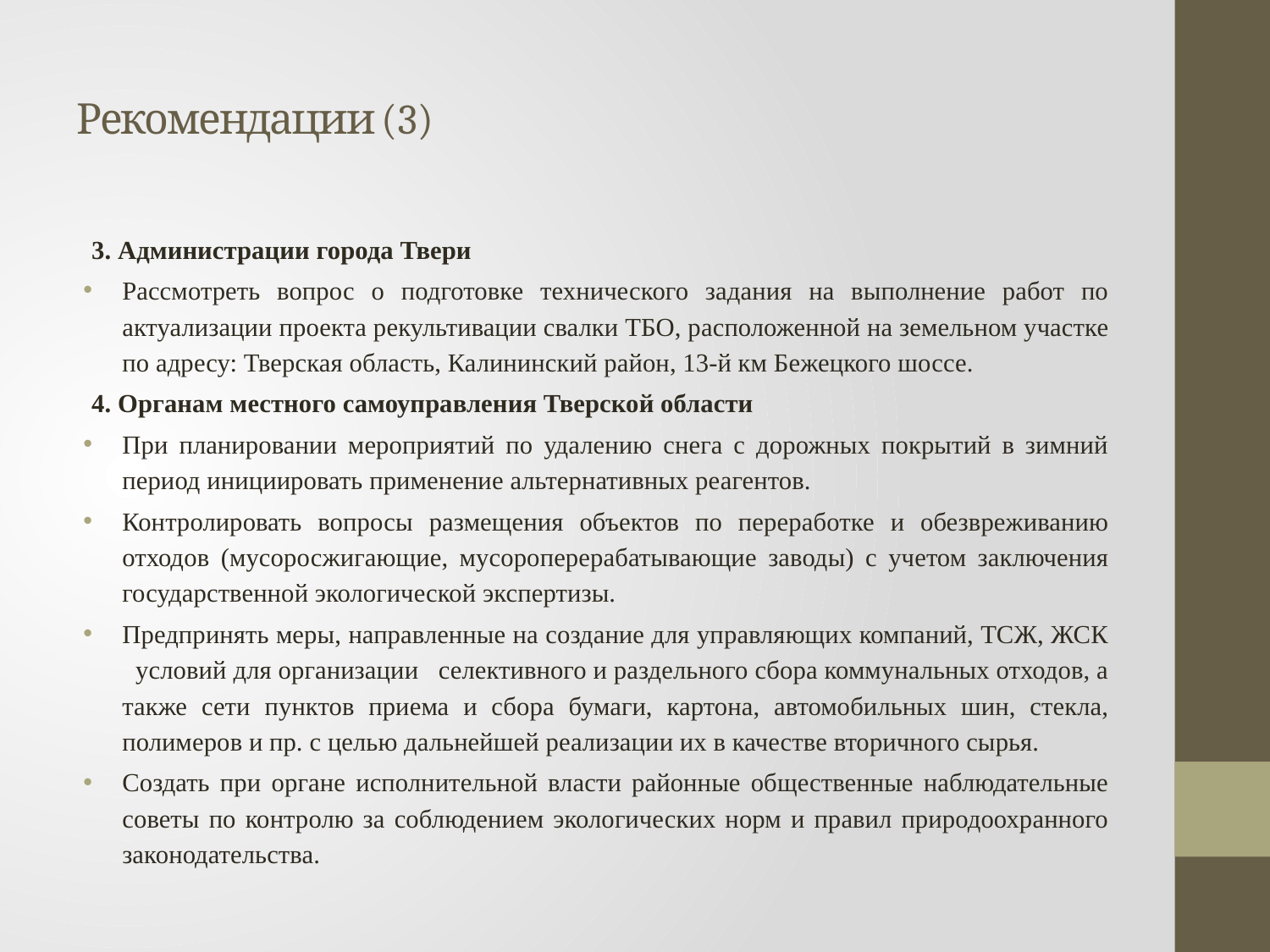

# Рекомендации (3)
3. Администрации города Твери
Рассмотреть вопрос о подготовке технического задания на выполнение работ по актуализации проекта рекультивации свалки ТБО, расположенной на земельном участке по адресу: Тверская область, Калининский район, 13-й км Бежецкого шоссе.
4. Органам местного самоуправления Тверской области
При планировании мероприятий по удалению снега с дорожных покрытий в зимний период инициировать применение альтернативных реагентов.
Контролировать вопросы размещения объектов по переработке и обезвреживанию отходов (мусоросжигающие, мусороперерабатывающие заводы) с учетом заключения государственной экологической экспертизы.
Предпринять меры, направленные на создание для управляющих компаний, ТСЖ, ЖСК   условий для организации   селективного и раздельного сбора коммунальных отходов, а также сети пунктов приема и сбора бумаги, картона, автомобильных шин, стекла, полимеров и пр. с целью дальнейшей реализации их в качестве вторичного сырья.
Создать при органе исполнительной власти районные общественные наблюдательные советы по контролю за соблюдением экологических норм и правил природоохранного законодательства.